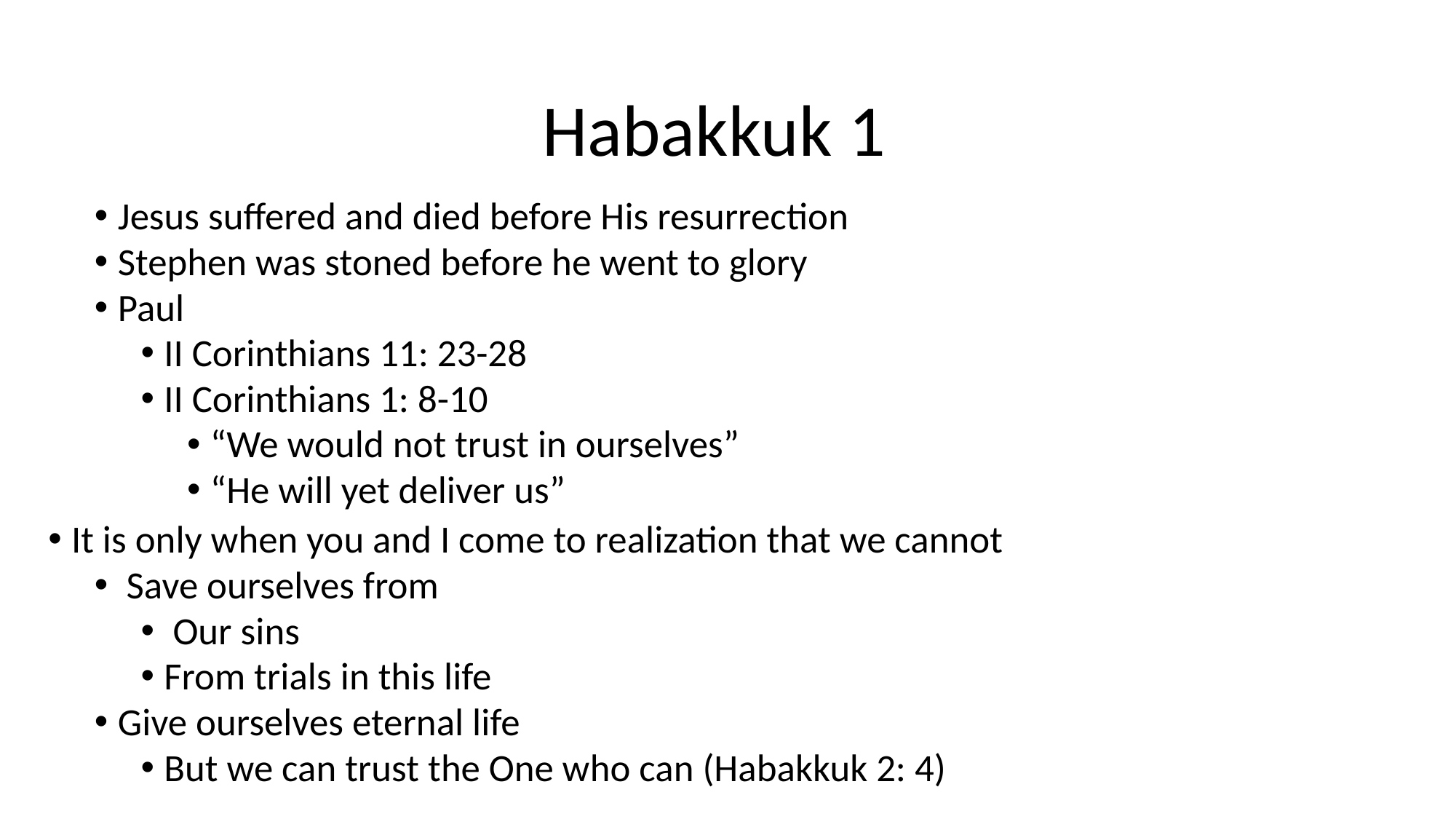

# Habakkuk 1
Jesus suffered and died before His resurrection
Stephen was stoned before he went to glory
Paul
II Corinthians 11: 23-28
II Corinthians 1: 8-10
“We would not trust in ourselves”
“He will yet deliver us”
It is only when you and I come to realization that we cannot
 Save ourselves from
 Our sins
From trials in this life
Give ourselves eternal life
But we can trust the One who can (Habakkuk 2: 4)